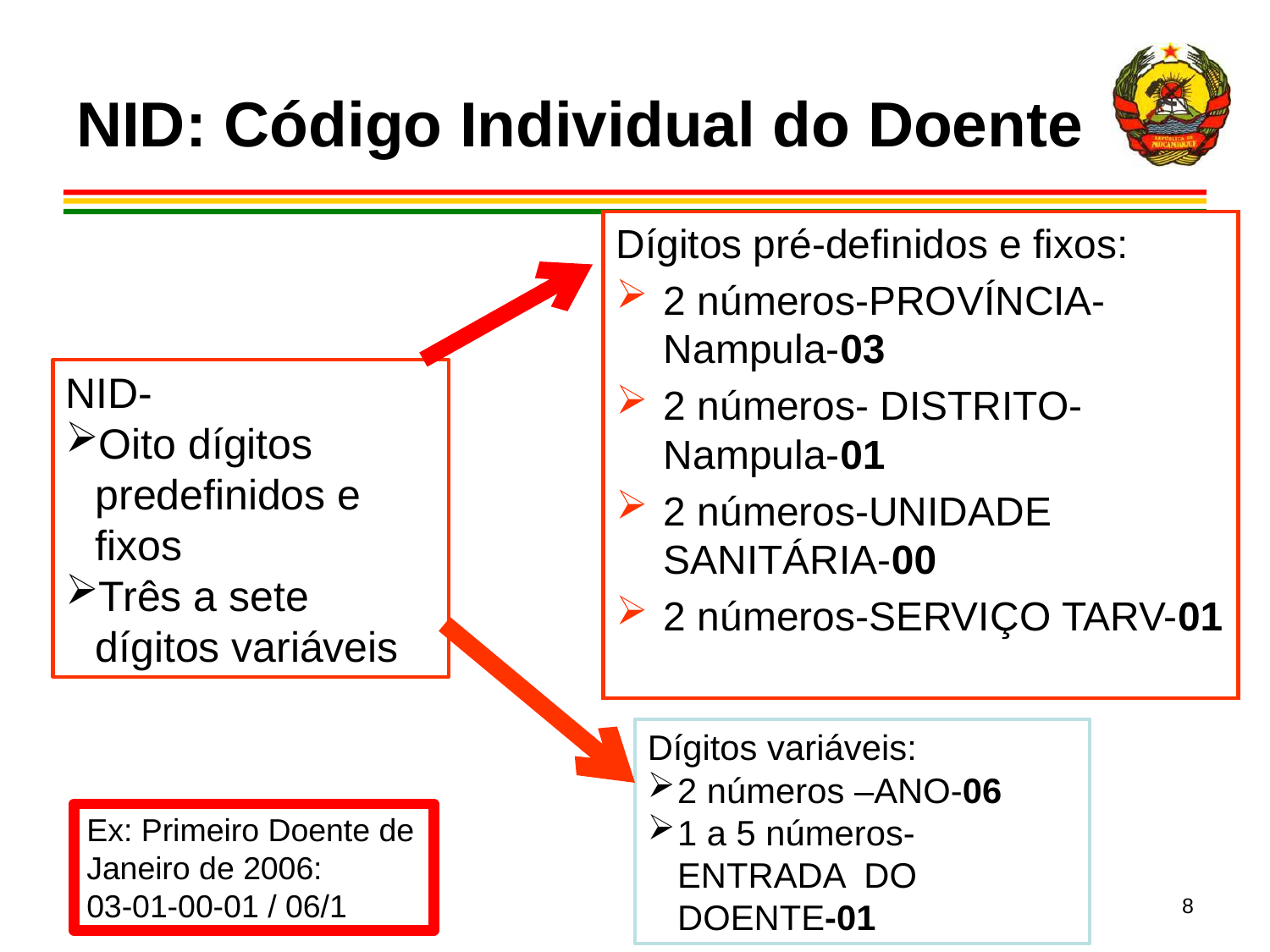

# NID: Código Individual do Doente
Dígitos pré-definidos e fixos:
2 números-PROVÍNCIA-Nampula-03
2 números- DISTRITO-Nampula-01
2 números-UNIDADE SANITÁRIA-00
2 números-SERVIÇO TARV-01
NID-
Oito dígitos predefinidos e fixos
Três a sete dígitos variáveis

Dígitos variáveis:
2 números –ANO-06
1 a 5 números- ENTRADA  DO DOENTE-01
Ex: Primeiro Doente de Janeiro de 2006:
03-01-00-01 / 06/1